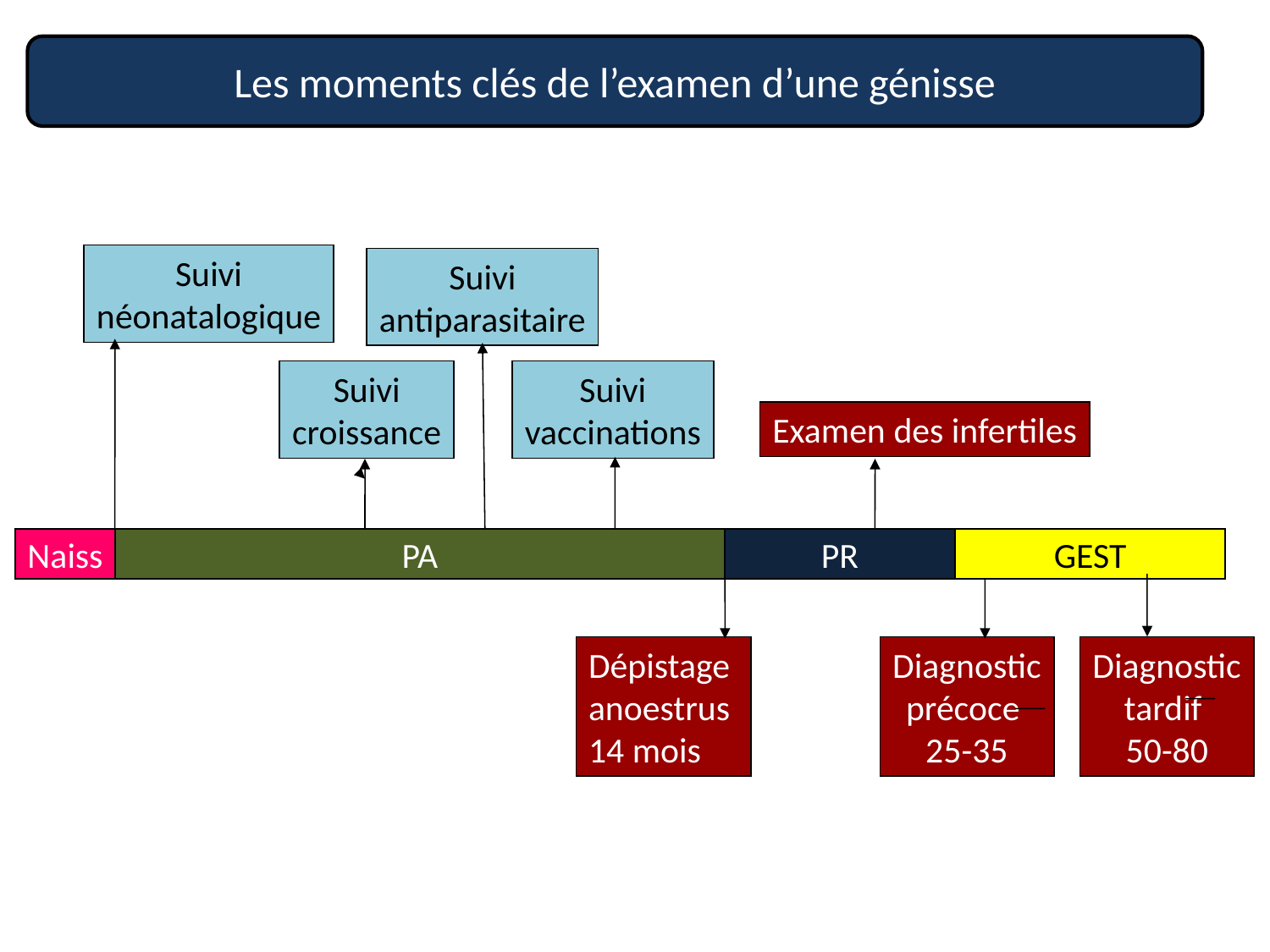

Les moments clés de l’examen d’une génisse
Suivi
néonatalogique
Suivi
antiparasitaire

Suivi
croissance
Suivi
vaccinations
Examen des infertiles

Naiss
PA
PR
GEST

Dépistage
anoestrus
14 mois
Diagnostic
précoce
25-35
Diagnostic
tardif
50-80